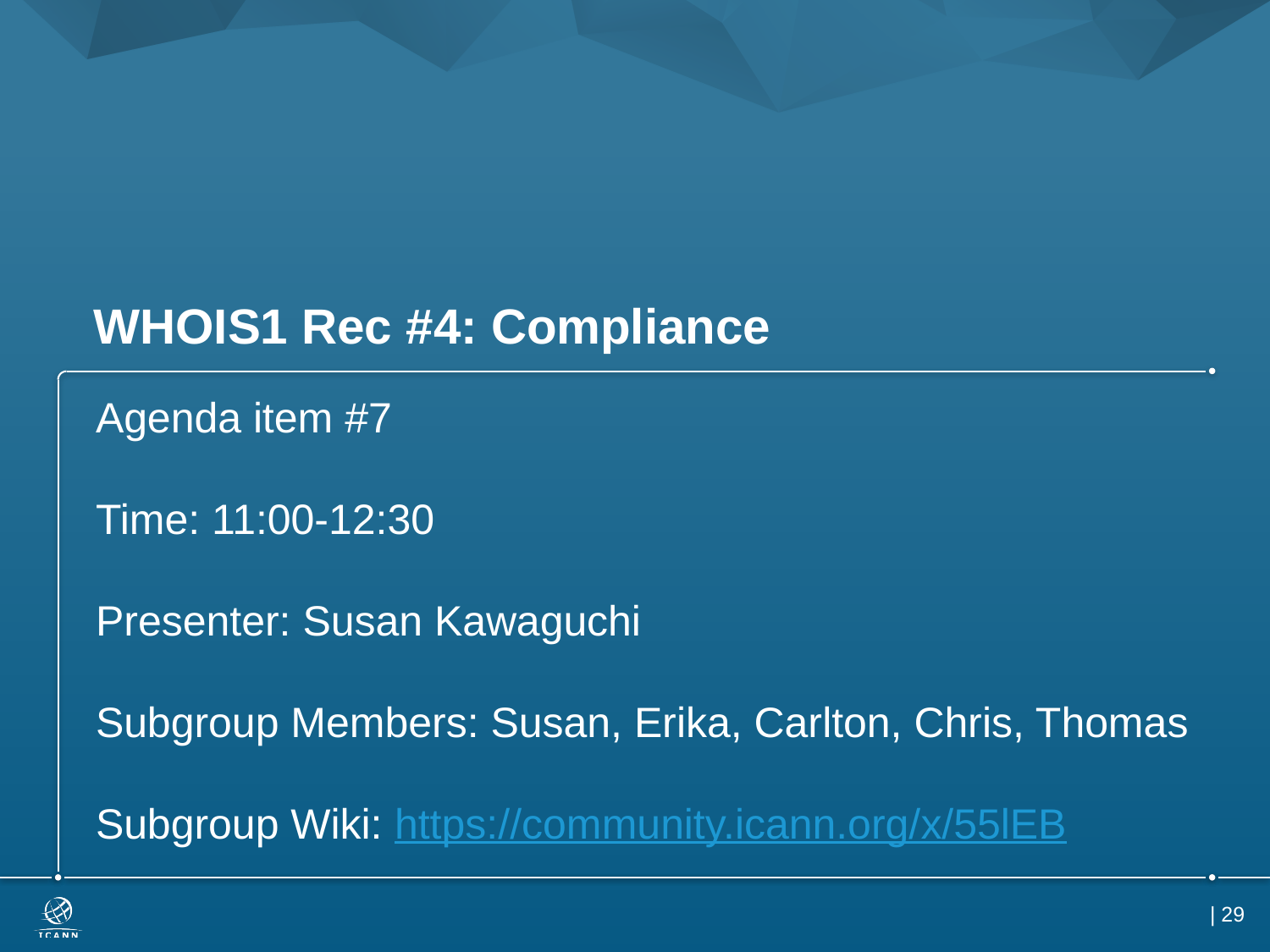

# WHOIS1 Rec #4: Compliance
Agenda item #7

Time: 11:00-12:30

Presenter: Susan Kawaguchi

Subgroup Members: Susan, Erika, Carlton, Chris, Thomas

Subgroup Wiki: https://community.icann.org/x/55lEB